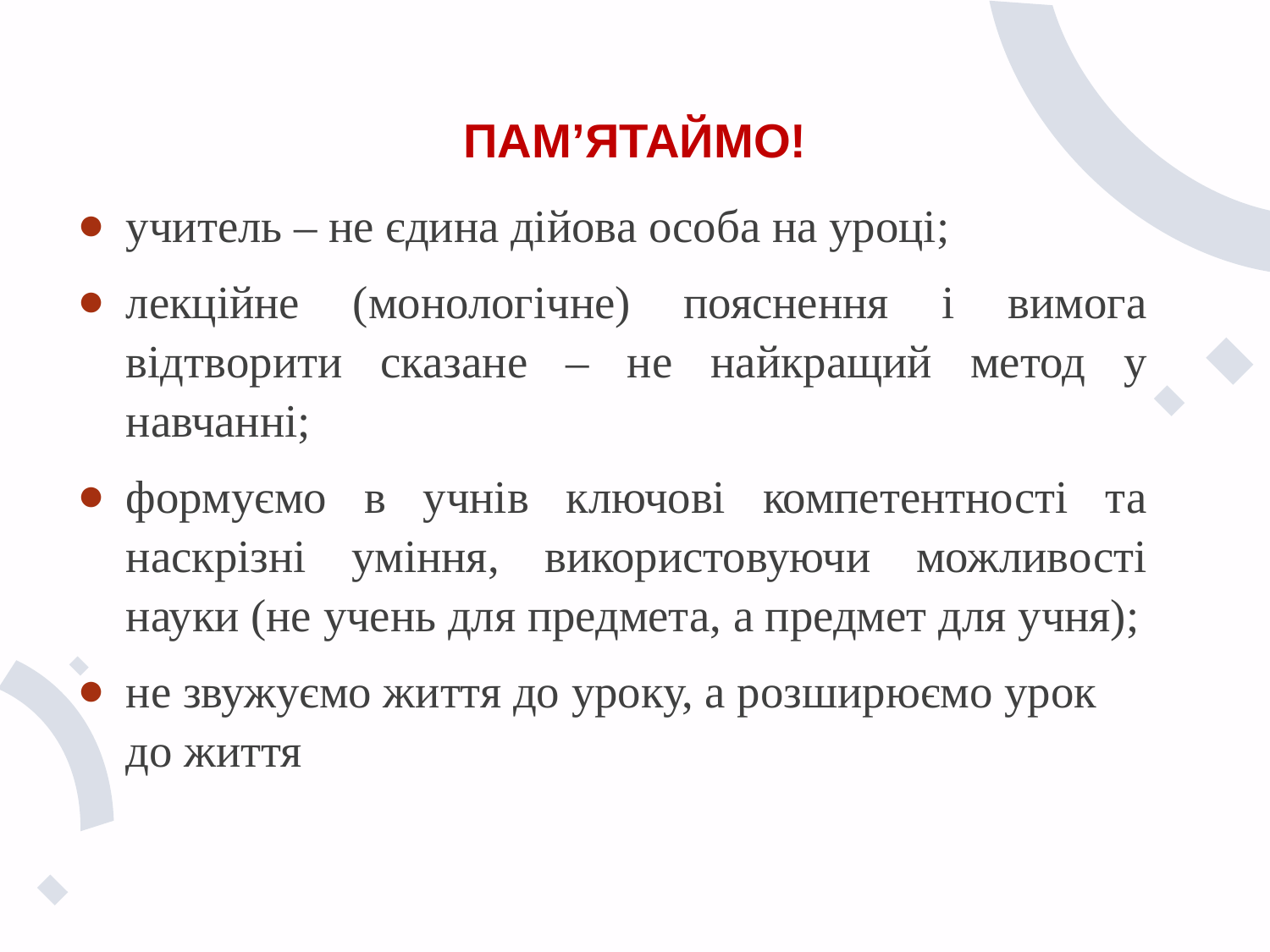

# ПАМ’ЯТАЙМО!
учитель – не єдина дійова особа на уроці;
лекційне (монологічне) пояснення і вимога відтворити сказане – не найкращий метод у навчанні;
формуємо в учнів ключові компетентності та наскрізні уміння, використовуючи можливості науки (не учень для предмета, а предмет для учня);
не звужуємо життя до уроку, а розширюємо урок до життя